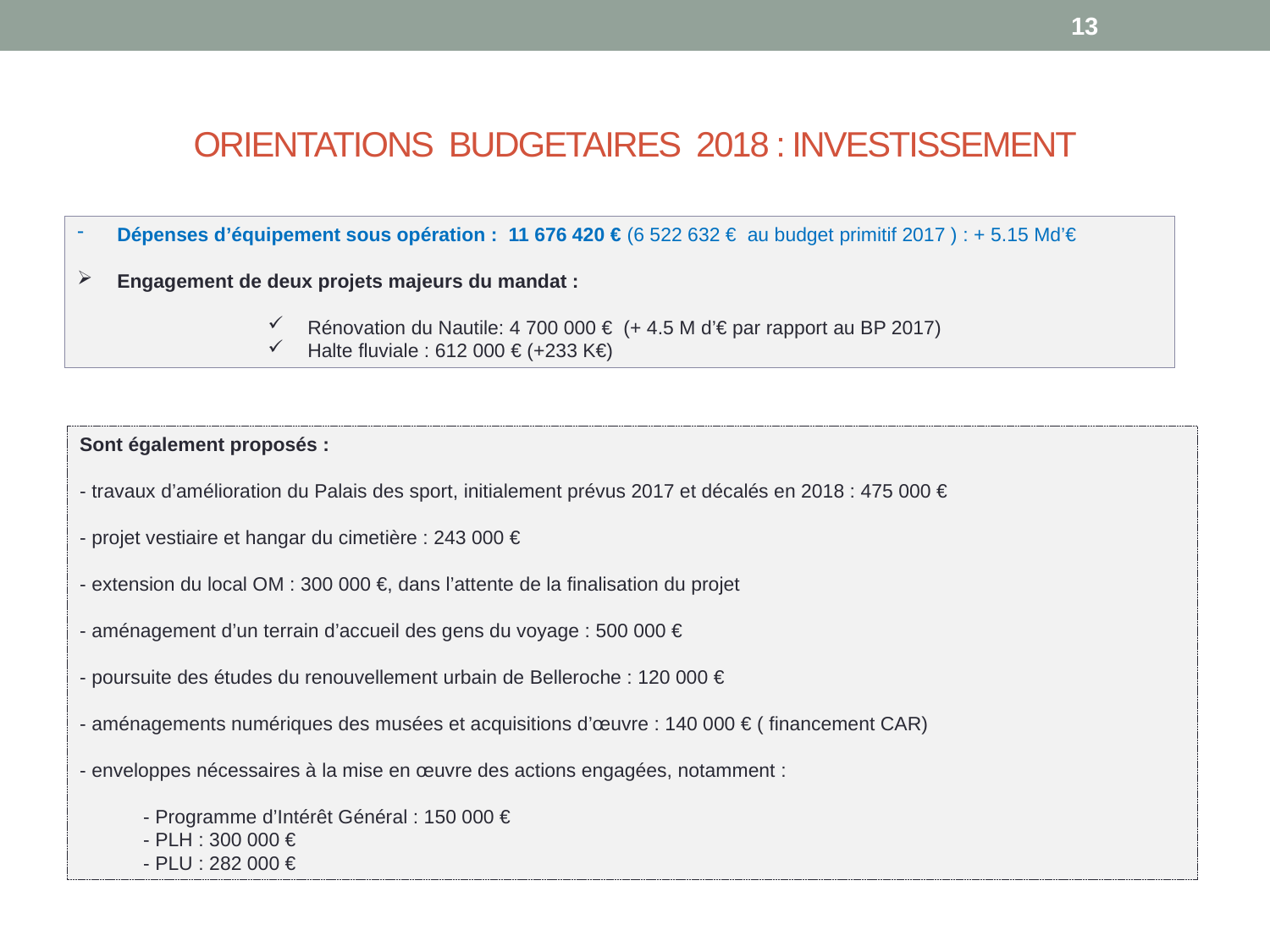

13
# ORIENTATIONS  BUDGETAIRES  2018 : INVESTISSEMENT
Dépenses d’équipement sous opération :  11 676 420 € (6 522 632 €  au budget primitif 2017 ) : + 5.15 Md’€

Engagement de deux projets majeurs du mandat :

Rénovation du Nautile: 4 700 000 €  (+ 4.5 M d’€ par rapport au BP 2017)
Halte fluviale : 612 000 € (+233 K€)
Sont également proposés :

- travaux d’amélioration du Palais des sport, initialement prévus 2017 et décalés en 2018 : 475 000 €

- projet vestiaire et hangar du cimetière : 243 000 €

- extension du local OM : 300 000 €, dans l’attente de la finalisation du projet

- aménagement d’un terrain d’accueil des gens du voyage : 500 000 €

- poursuite des études du renouvellement urbain de Belleroche : 120 000 €

- aménagements numériques des musées et acquisitions d’œuvre : 140 000 € ( financement CAR)

- enveloppes nécessaires à la mise en œuvre des actions engagées, notamment :

- Programme d’Intérêt Général : 150 000 €
- PLH : 300 000 €
- PLU : 282 000 €